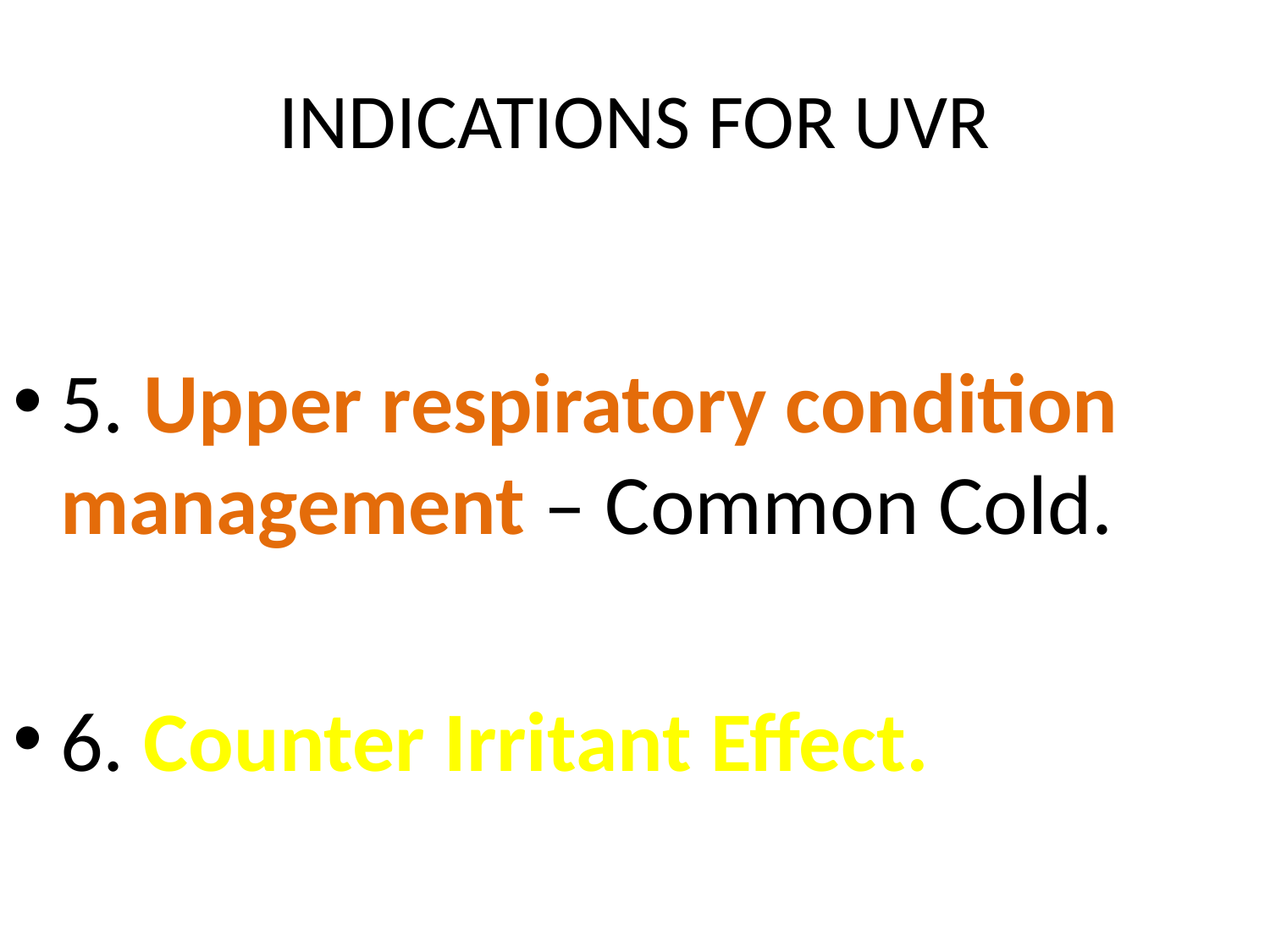

# INDICATIONS FOR UVR

5. Upper respiratory condition management – Common Cold.

6. Counter Irritant Effect.